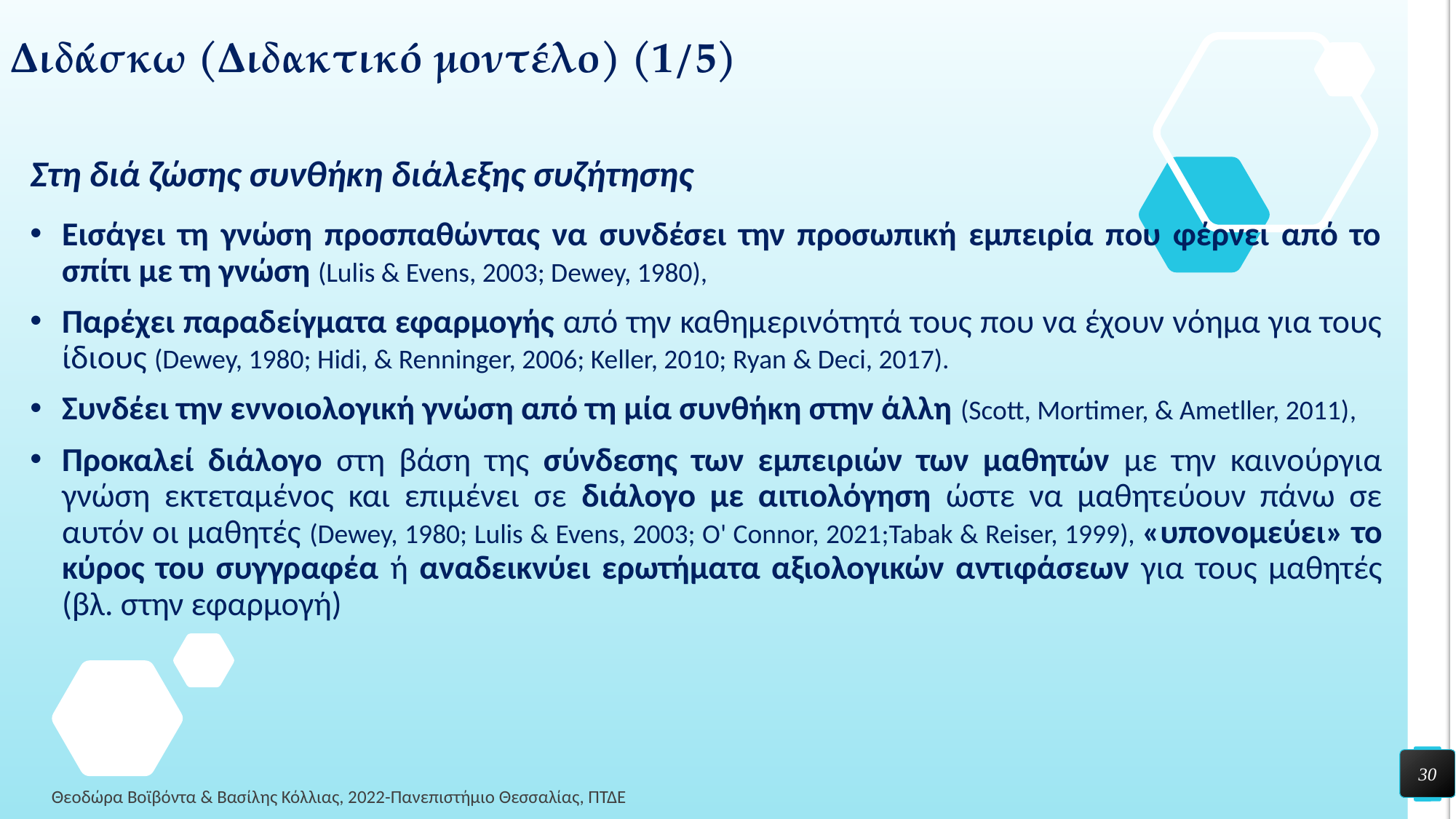

# Διδάσκω (Διδακτικό μοντέλο) (1/5)
Στη διά ζώσης συνθήκη διάλεξης συζήτησης
Εισάγει τη γνώση προσπαθώντας να συνδέσει την προσωπική εμπειρία που φέρνει από το σπίτι με τη γνώση (Lulis & Evens, 2003; Dewey, 1980),
Παρέχει παραδείγματα εφαρμογής από την καθημερινότητά τους που να έχουν νόημα για τους ίδιους (Dewey, 1980; Hidi, & Renninger, 2006; Keller, 2010; Ryan & Deci, 2017).
Συνδέει την εννοιολογική γνώση από τη μία συνθήκη στην άλλη (Scott, Mortimer, & Ametller, 2011),
Προκαλεί διάλογο στη βάση της σύνδεσης των εμπειριών των μαθητών με την καινούργια γνώση εκτεταμένος και επιμένει σε διάλογο με αιτιολόγηση ώστε να μαθητεύουν πάνω σε αυτόν οι μαθητές (Dewey, 1980; Lulis & Evens, 2003; O' Connor, 2021;Tabak & Reiser, 1999), «υπονομεύει» το κύρος του συγγραφέα ή αναδεικνύει ερωτήματα αξιολογικών αντιφάσεων για τους μαθητές (βλ. στην εφαρμογή)
30
Θεοδώρα Βοϊβόντα & Βασίλης Κόλλιας, 2022-Πανεπιστήμιο Θεσσαλίας, ΠΤΔΕ